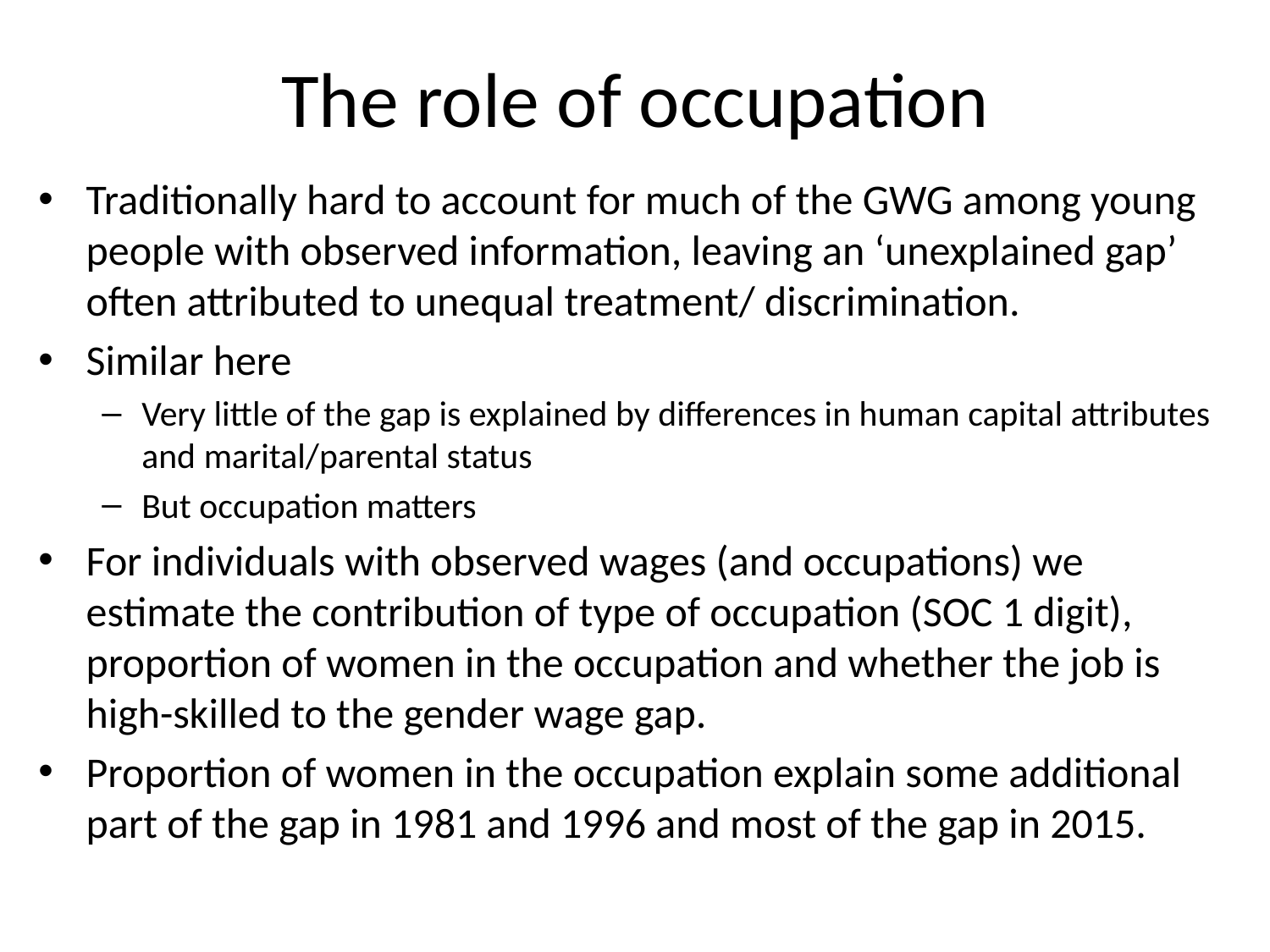

# The role of occupation
Traditionally hard to account for much of the GWG among young people with observed information, leaving an ‘unexplained gap’ often attributed to unequal treatment/ discrimination.
Similar here
Very little of the gap is explained by differences in human capital attributes and marital/parental status
But occupation matters
For individuals with observed wages (and occupations) we estimate the contribution of type of occupation (SOC 1 digit), proportion of women in the occupation and whether the job is high-skilled to the gender wage gap.
Proportion of women in the occupation explain some additional part of the gap in 1981 and 1996 and most of the gap in 2015.